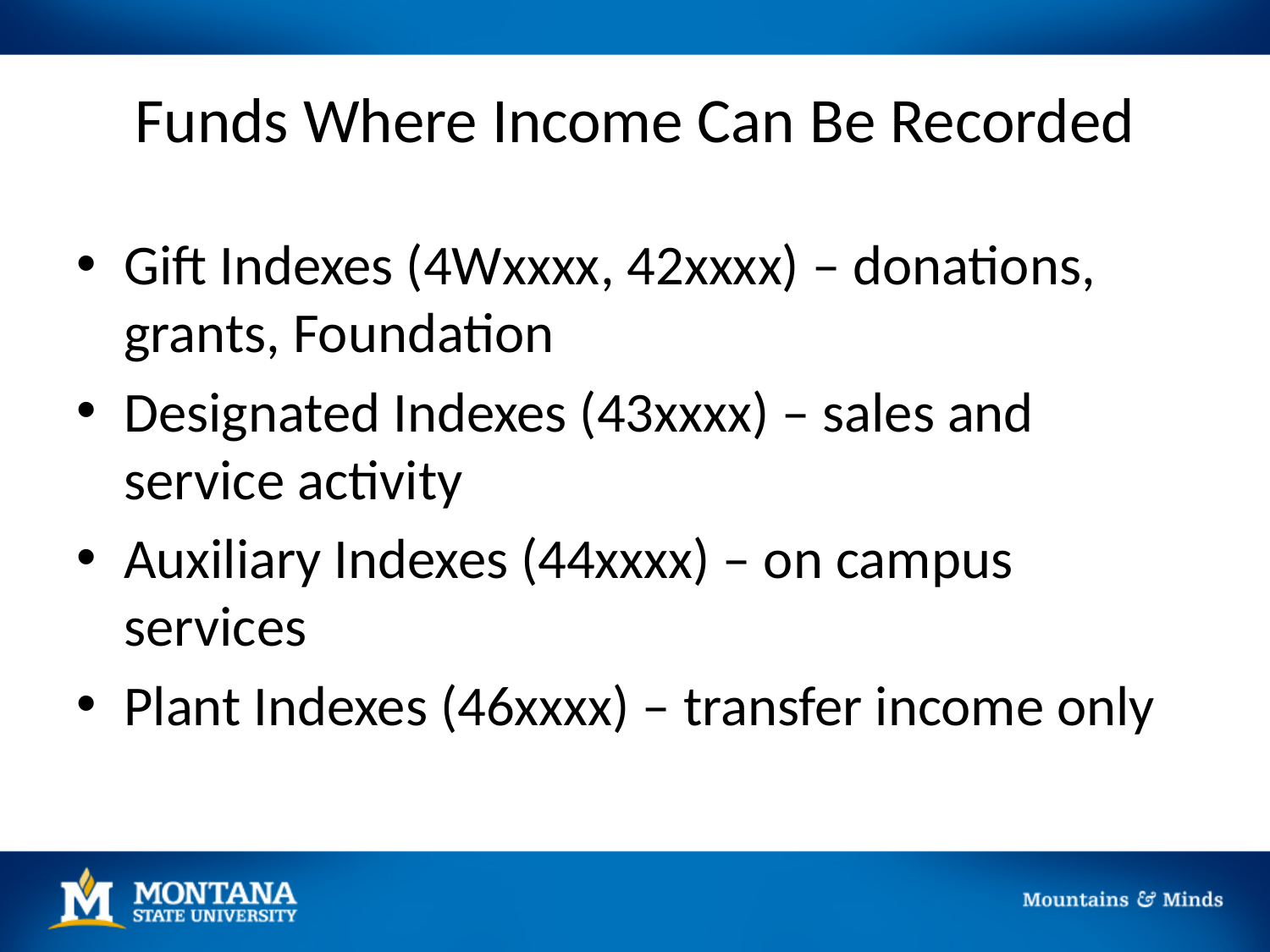

# Funds Where Income Can Be Recorded
Gift Indexes (4Wxxxx, 42xxxx) – donations, grants, Foundation
Designated Indexes (43xxxx) – sales and service activity
Auxiliary Indexes (44xxxx) – on campus services
Plant Indexes (46xxxx) – transfer income only